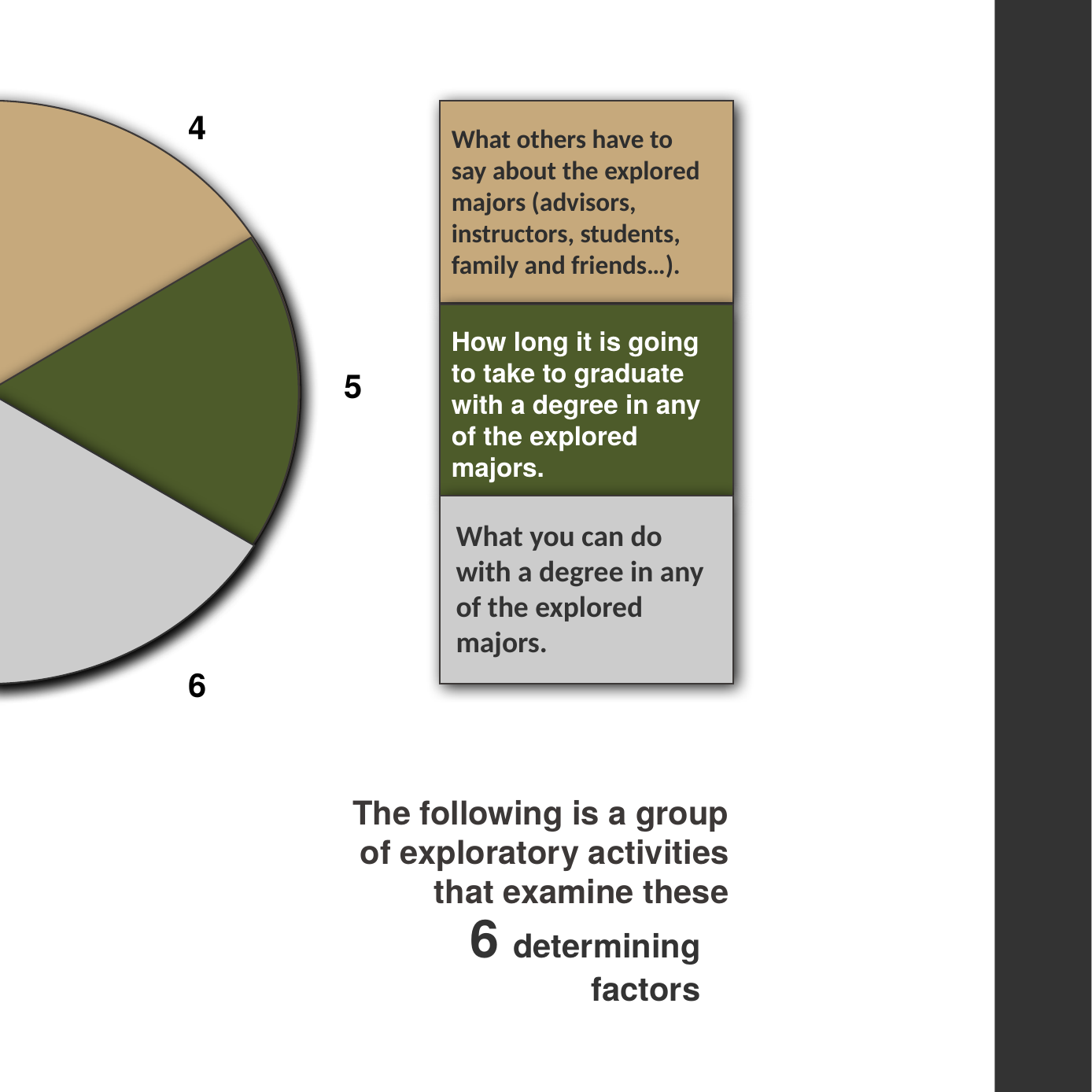

What others have to
say about the explored
majors (advisors,
instructors, students,
family and friends…).

How long it is going to take to graduate with a degree in any of the explored majors.

What you can do
with a degree in any of the explored majors.

4
5
6
The following is a group of exploratory activities that examine these
6 determining
factors